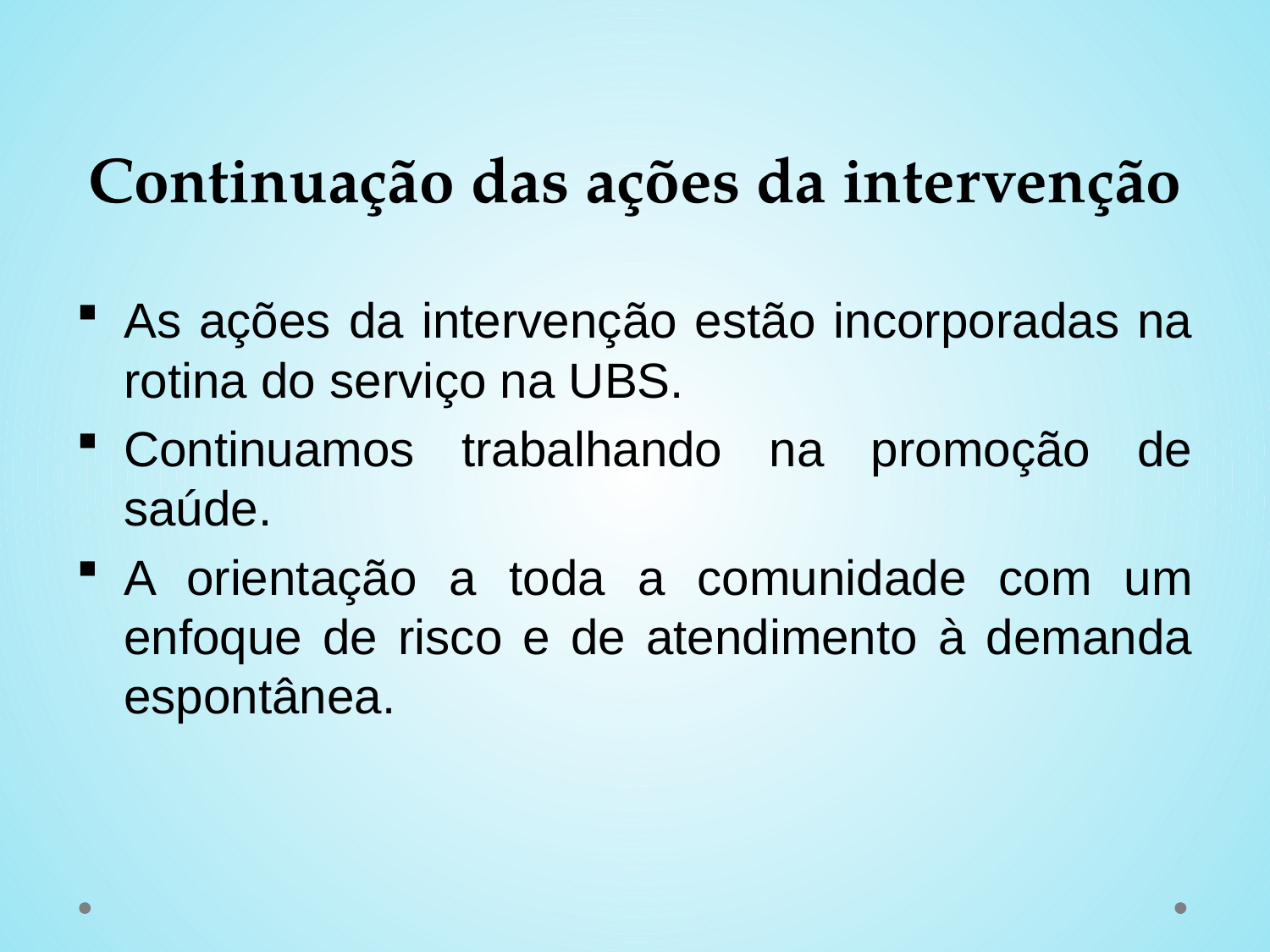

# Continuação das ações da intervenção

As ações da intervenção estão incorporadas na rotina do serviço na UBS.
Continuamos trabalhando na promoção de saúde.
A orientação a toda a comunidade com um enfoque de risco e de atendimento à demanda espontânea.